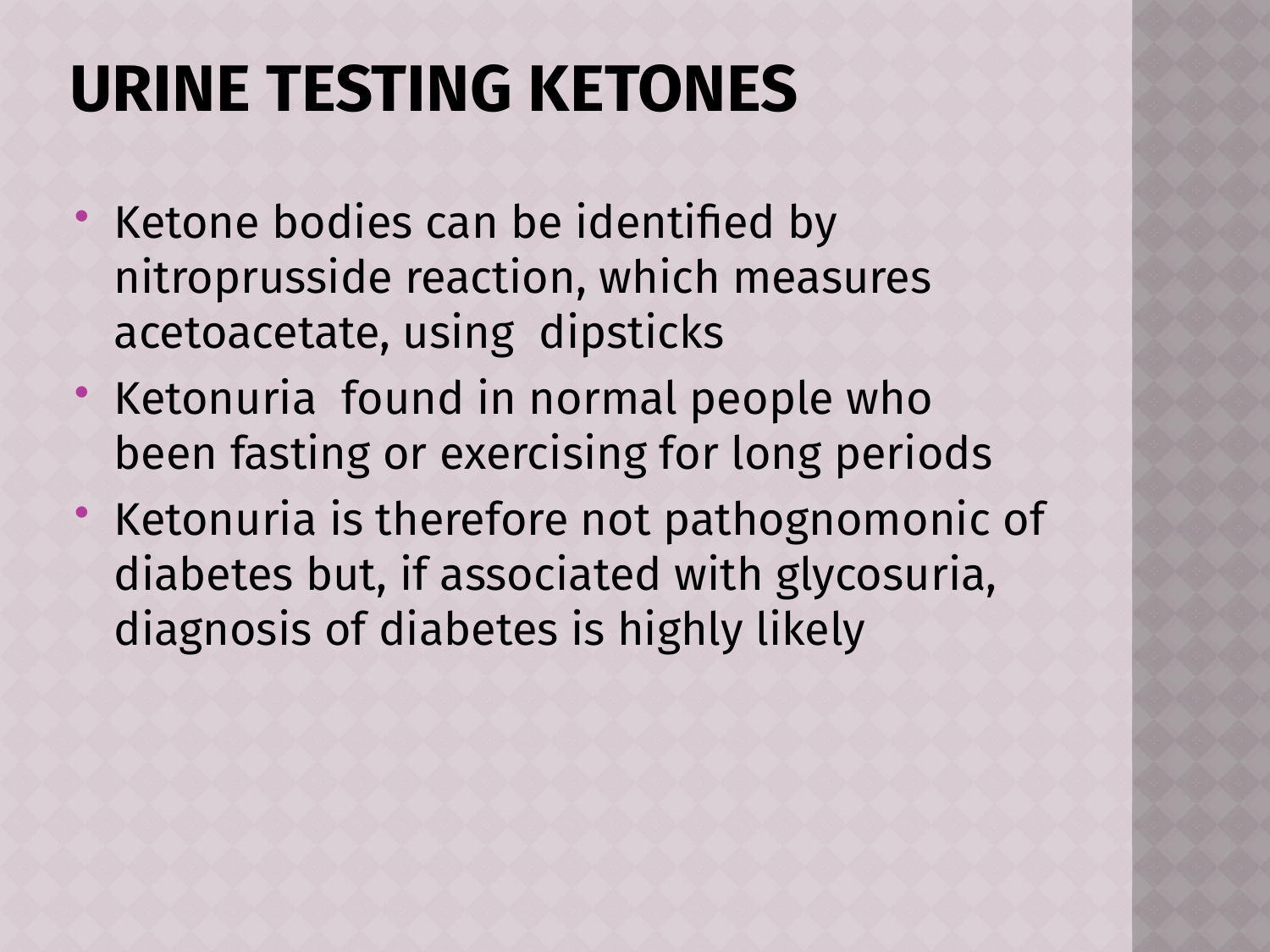

# Urine testing ketones
Ketone bodies can be identified by nitroprusside reaction, which measures acetoacetate, using  dipsticks
Ketonuria  found in normal people who  been fasting or exercising for long periods
Ketonuria is therefore not pathognomonic of diabetes but, if associated with glycosuria,  diagnosis of diabetes is highly likely